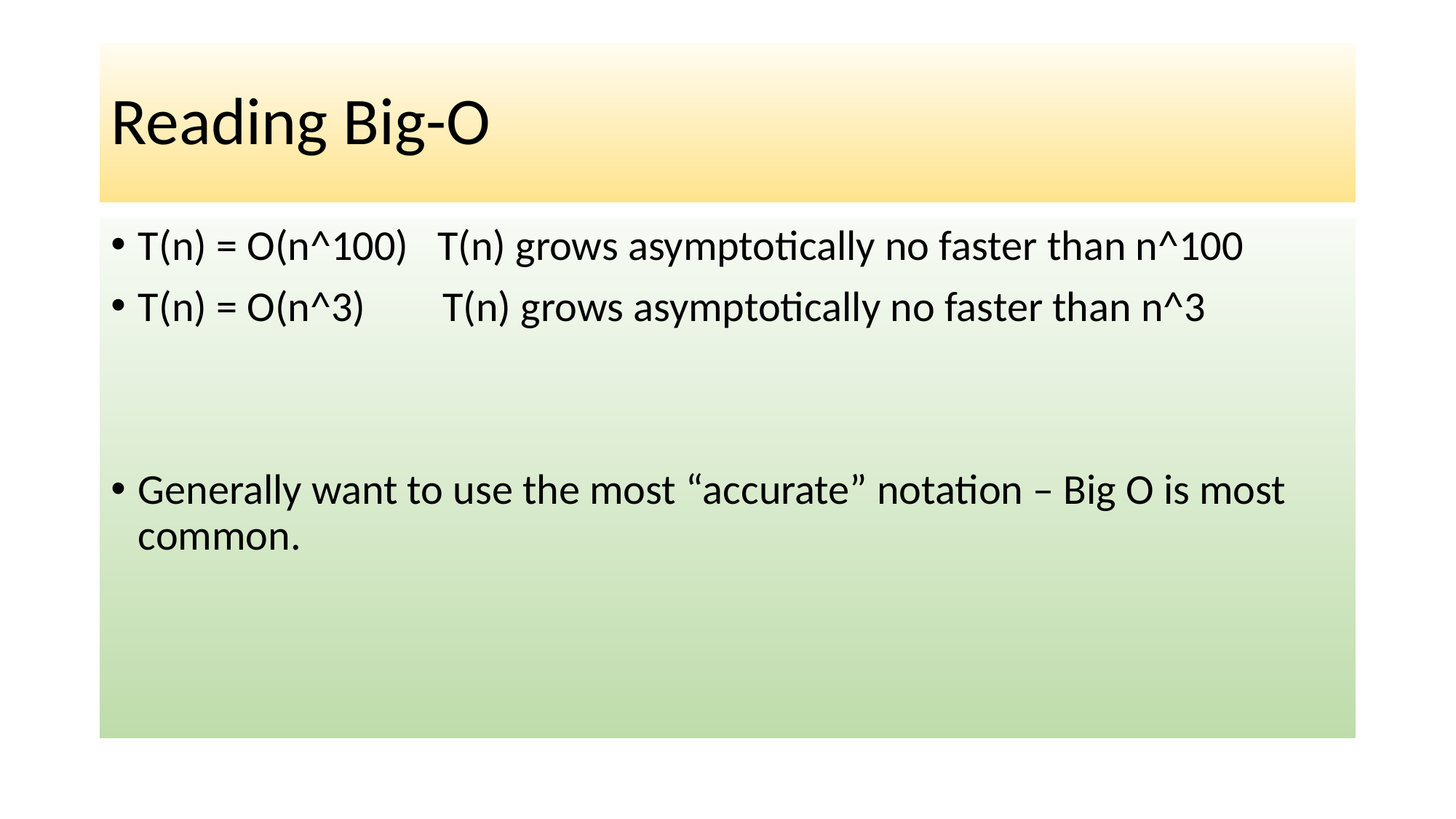

# Reading Big-O
T(n) = O(n^100)   T(n) grows asymptotically no faster than n^100
T(n) = O(n^3)        T(n) grows asymptotically no faster than n^3

Generally want to use the most “accurate” notation – Big O is most common.